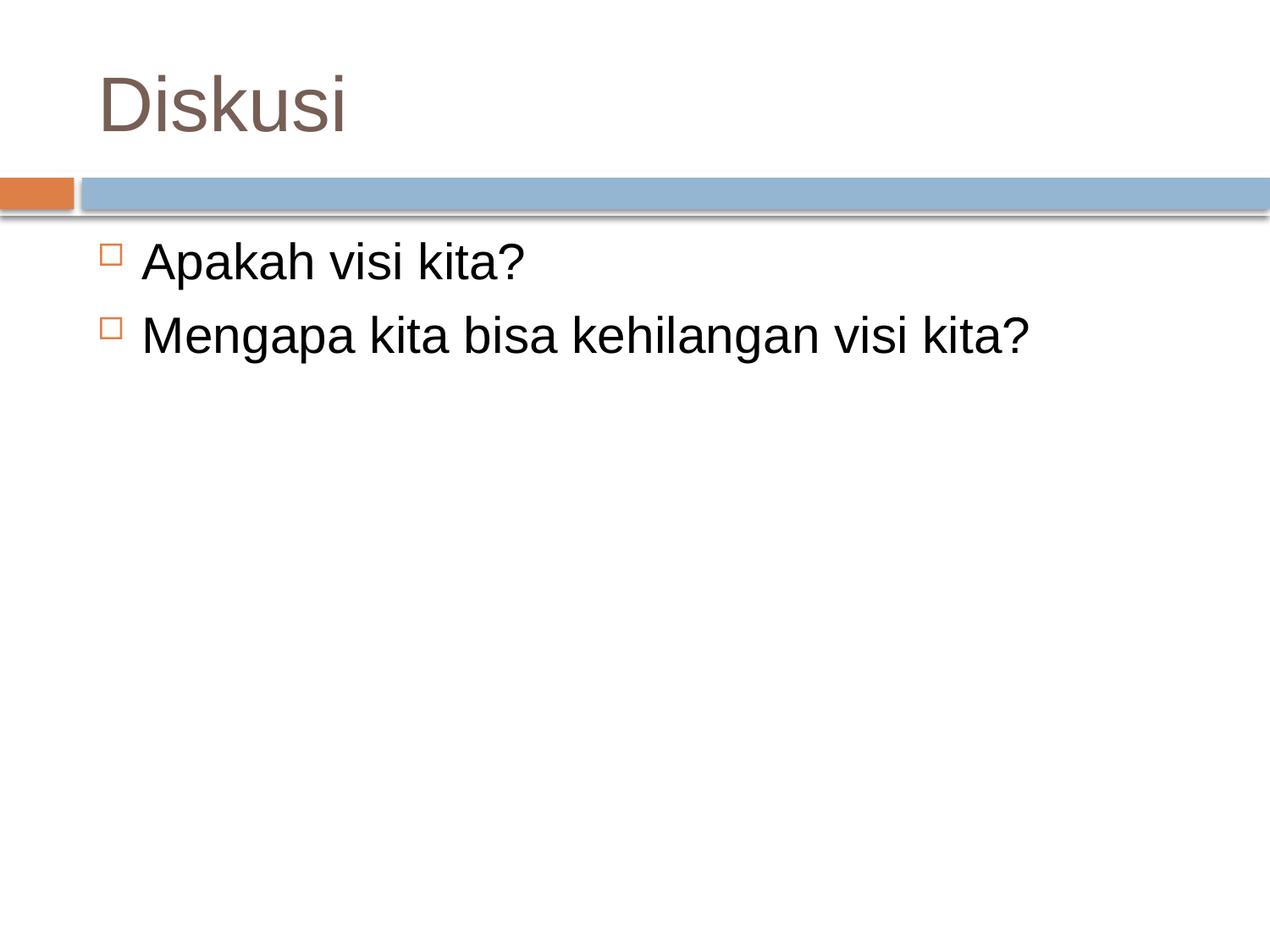

# Diskusi
Apakah visi kita?
Mengapa kita bisa kehilangan visi kita?